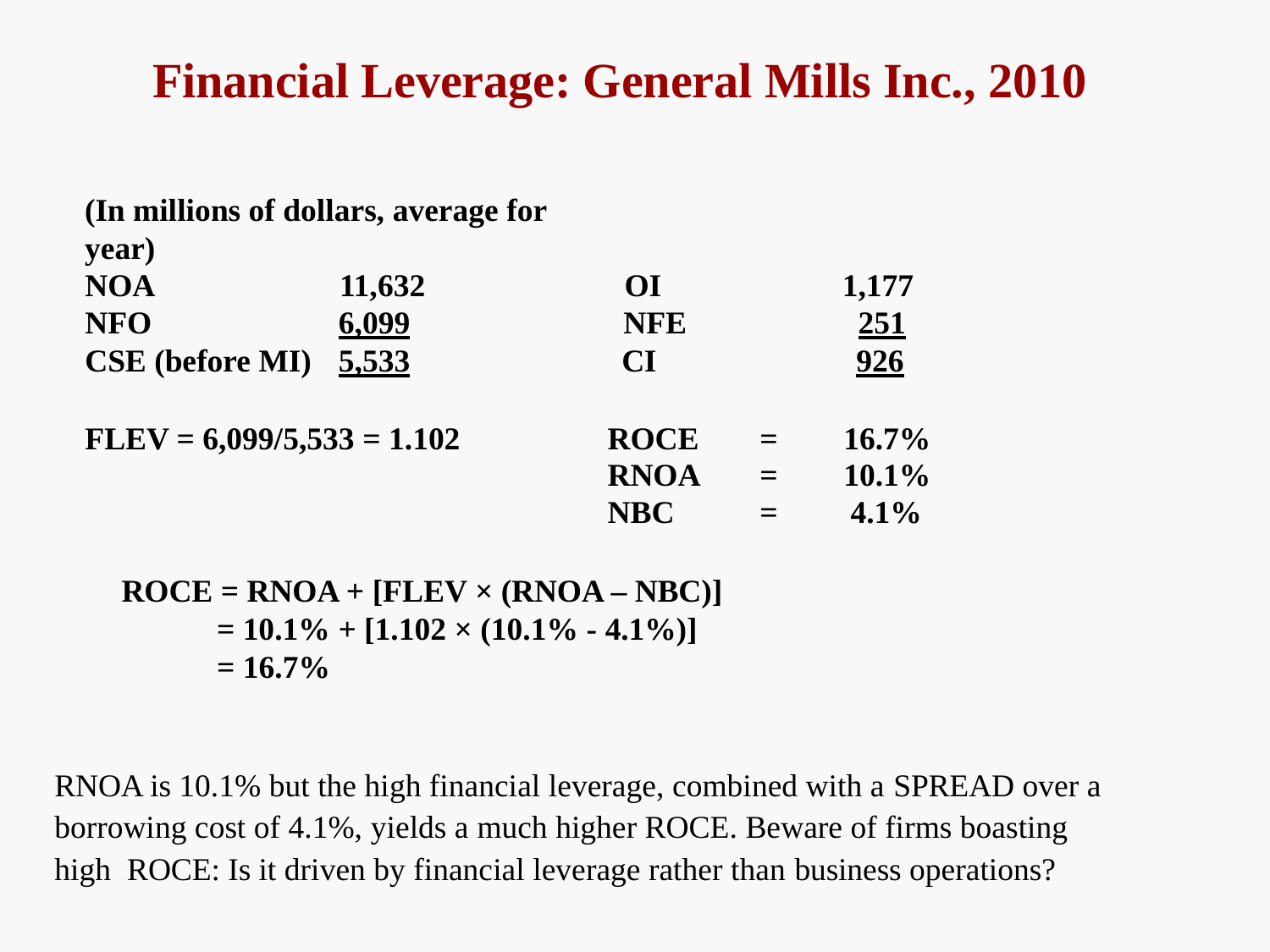

# Financial Leverage: General Mills Inc., 2010
(In millions of dollars, average for year)
| NOA | 11,632 | OI |  | 1,177 |
| --- | --- | --- | --- | --- |
| NFO | 6,099 | NFE |  | 251 |
| CSE (before MI) | 5,533 | CI |  | 926 |
| FLEV = 6,099/5,533 = 1.102 |  | ROCE | = | 16.7% |
|  |  | RNOA | = | 10.1% |
|  |  | NBC | = | 4.1% |

ROCE = RNOA + [FLEV × (RNOA – NBC)]
= 10.1% + [1.102 × (10.1% - 4.1%)]
= 16.7%

RNOA is 10.1% but the high financial leverage, combined with a SPREAD over a  borrowing cost of 4.1%, yields a much higher ROCE. Beware of firms boasting high  ROCE: Is it driven by financial leverage rather than business operations?